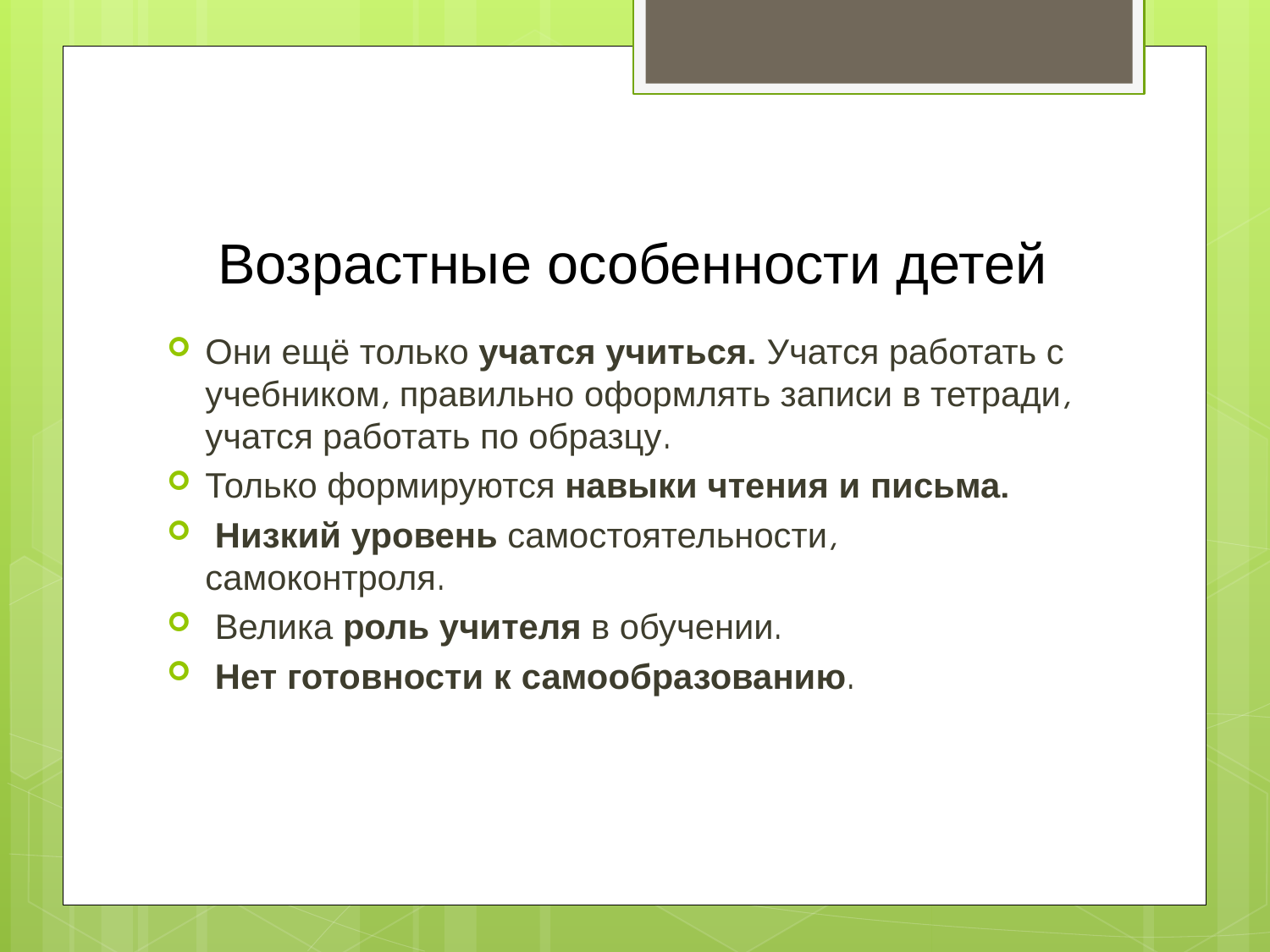

# Возрастные особенности детей
Они ещё только учатся учиться. Учатся работать с учебником, правильно оформлять записи в тетради, учатся работать по образцу.
Только формируются навыки чтения и письма.
 Низкий уровень самостоятельности, самоконтроля.
 Велика роль учителя в обучении.
 Нет готовности к самообразованию.